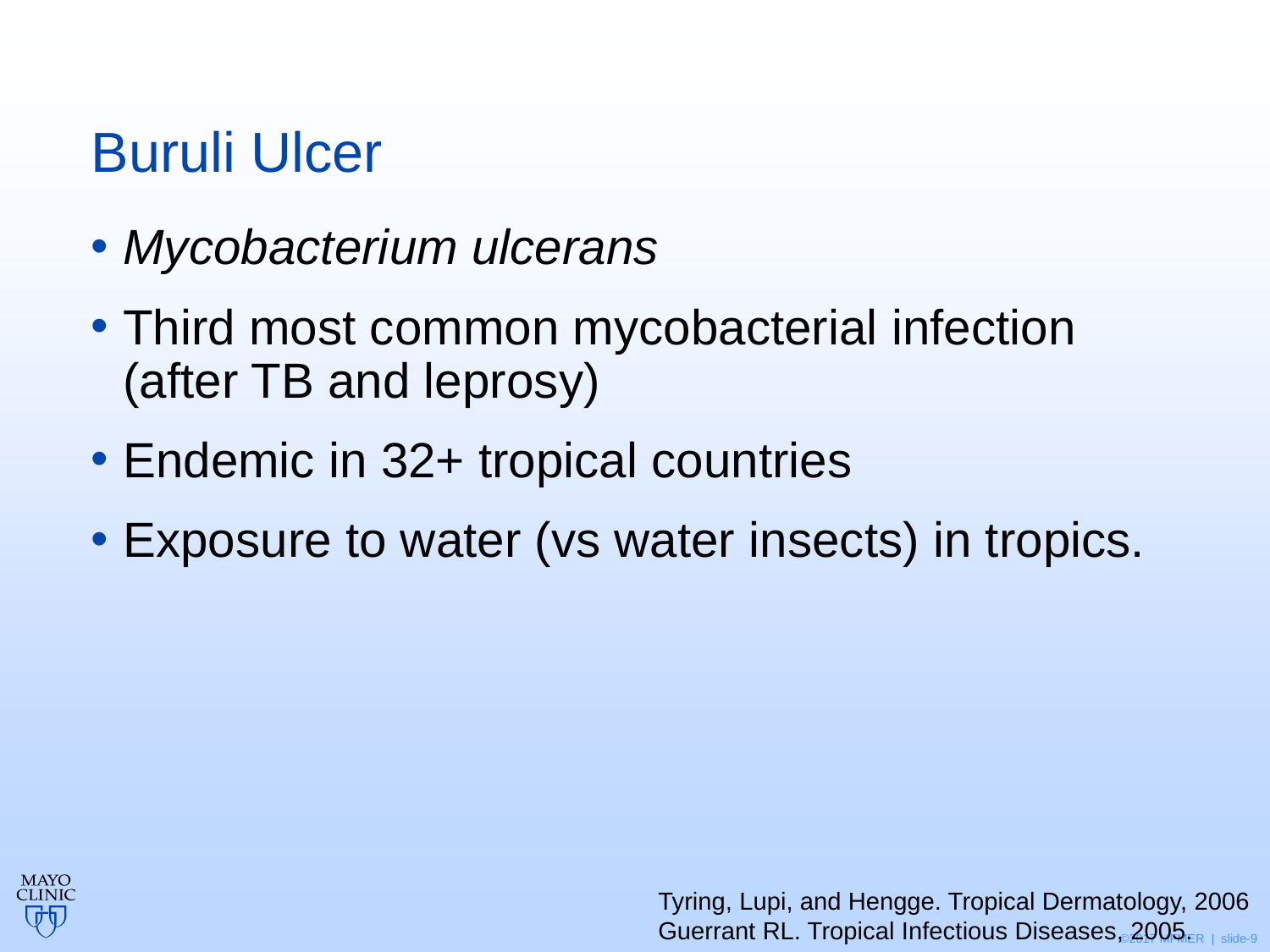

# Buruli Ulcer
Mycobacterium ulcerans
Third most common mycobacterial infection (after TB and leprosy)
Endemic in 32+ tropical countries
Exposure to water (vs water insects) in tropics.

Tyring, Lupi, and Hengge. Tropical Dermatology, 2006
Guerrant RL. Tropical Infectious Diseases, 2005.